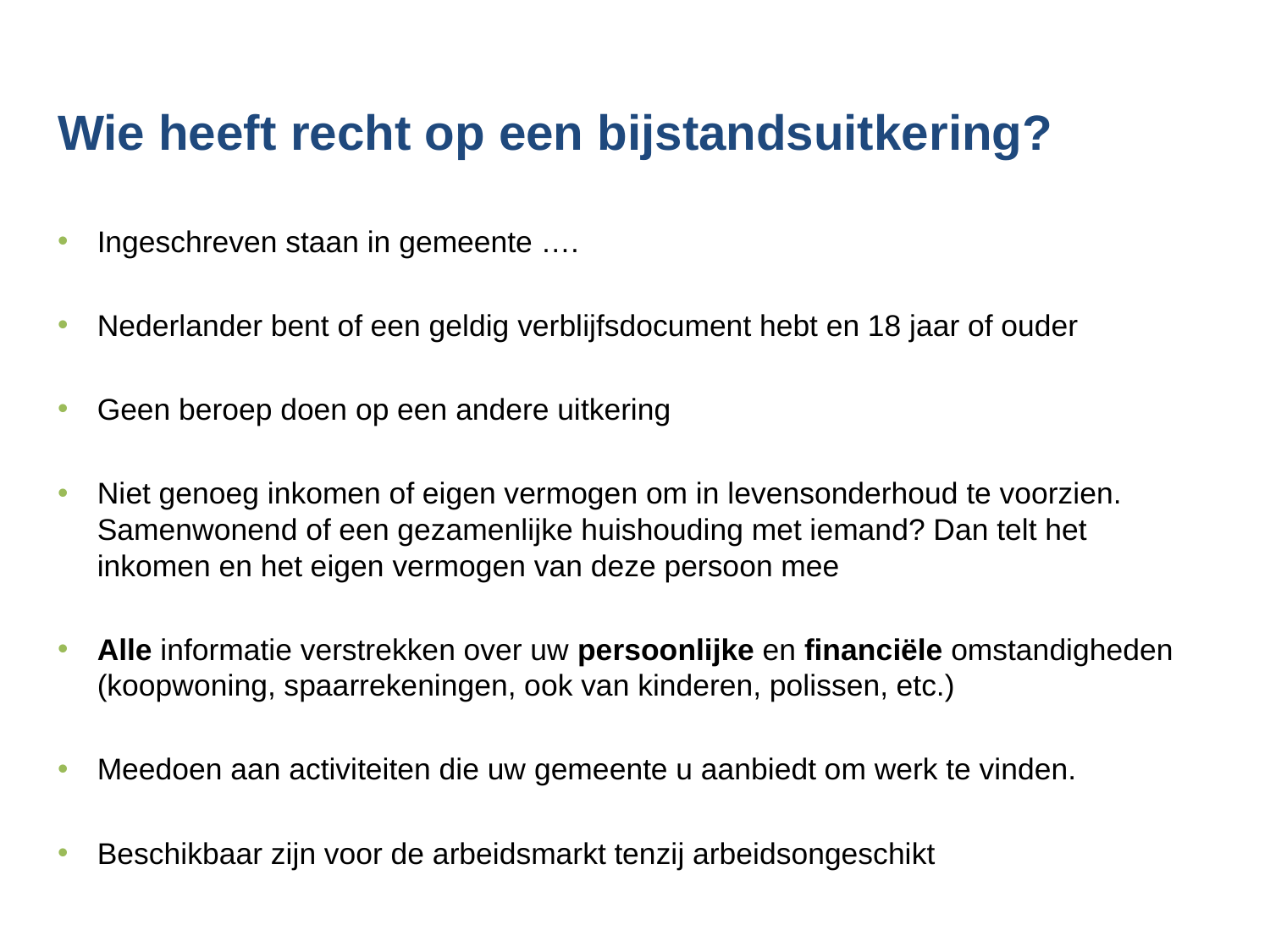

# Wie heeft recht op een bijstandsuitkering?
Ingeschreven staan in gemeente ….

Nederlander bent of een geldig verblijfsdocument hebt en 18 jaar of ouder

Geen beroep doen op een andere uitkering

Niet genoeg inkomen of eigen vermogen om in levensonderhoud te voorzien. Samenwonend of een gezamenlijke huishouding met iemand? Dan telt het inkomen en het eigen vermogen van deze persoon mee

Alle informatie verstrekken over uw persoonlijke en financiële omstandigheden (koopwoning, spaarrekeningen, ook van kinderen, polissen, etc.)

Meedoen aan activiteiten die uw gemeente u aanbiedt om werk te vinden.

Beschikbaar zijn voor de arbeidsmarkt tenzij arbeidsongeschikt